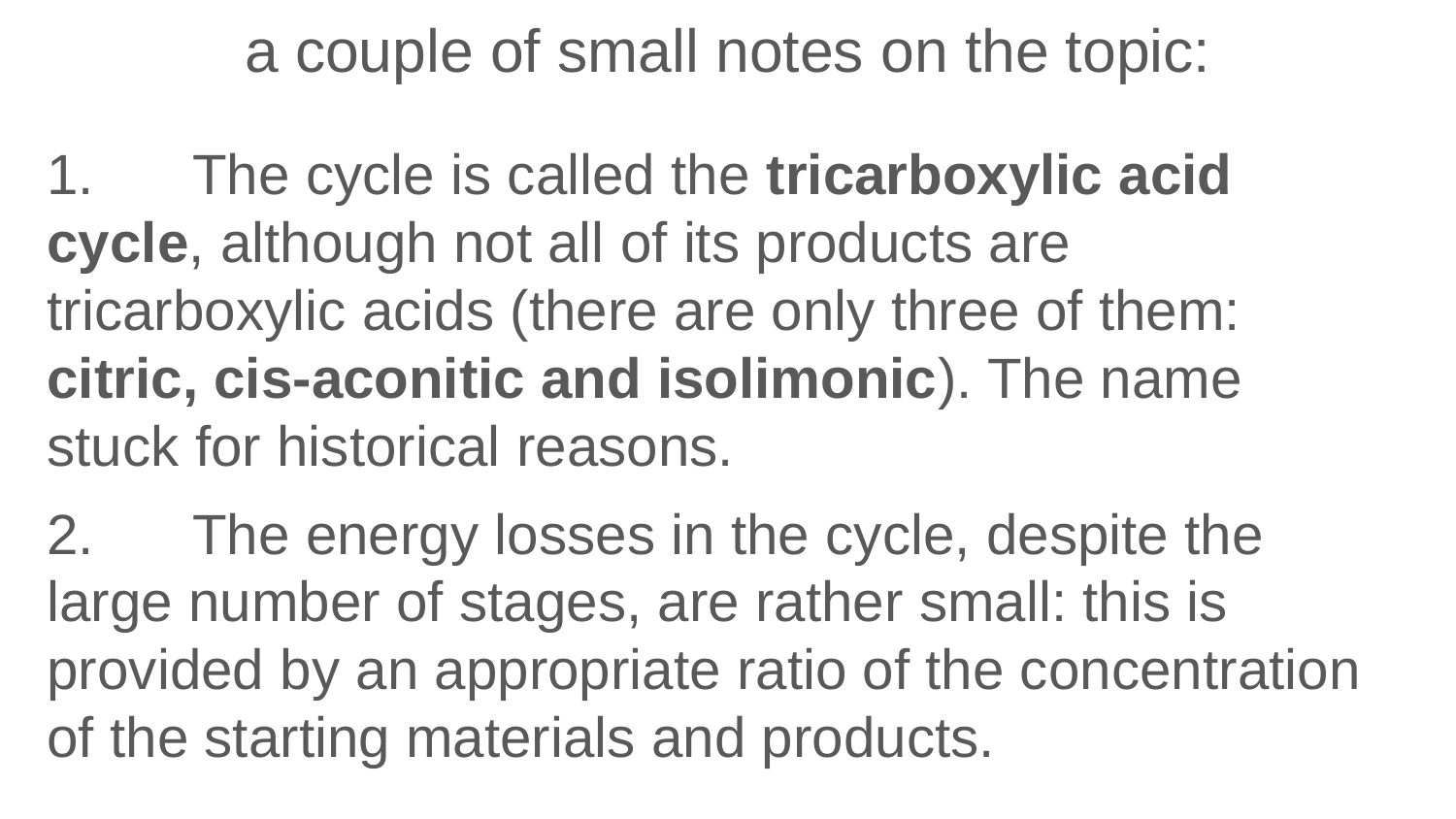

# a couple of small notes on the topic:
1.	The cycle is called the tricarboxylic acid cycle, although not all of its products are tricarboxylic acids (there are only three of them: citric, cis-aconitic and isolimonic). The name stuck for historical reasons.
2.	The energy losses in the cycle, despite the large number of stages, are rather small: this is provided by an appropriate ratio of the concentration of the starting materials and products.